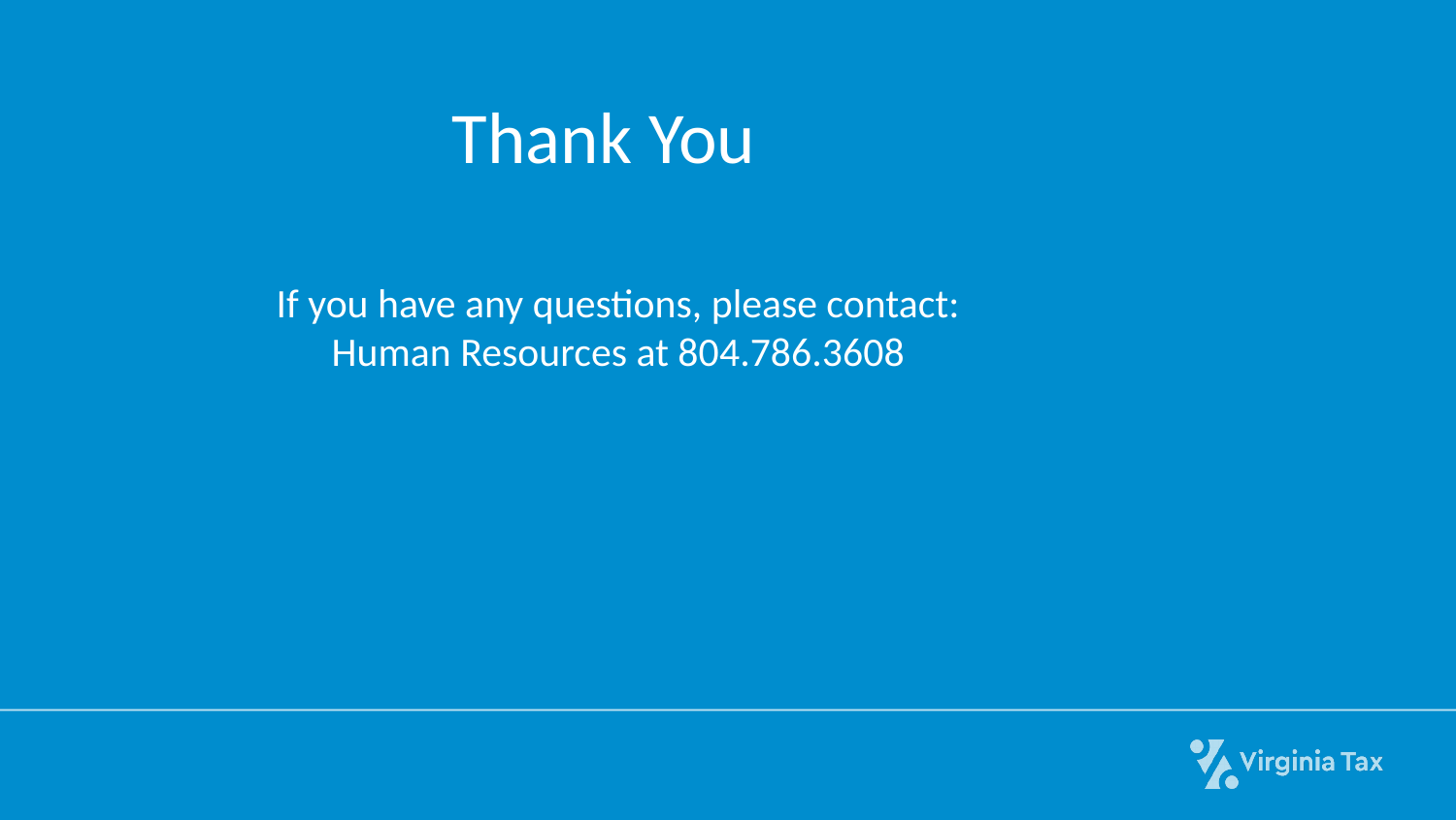

Thank You
If you have any questions, please contact:
Human Resources at 804.786.3608